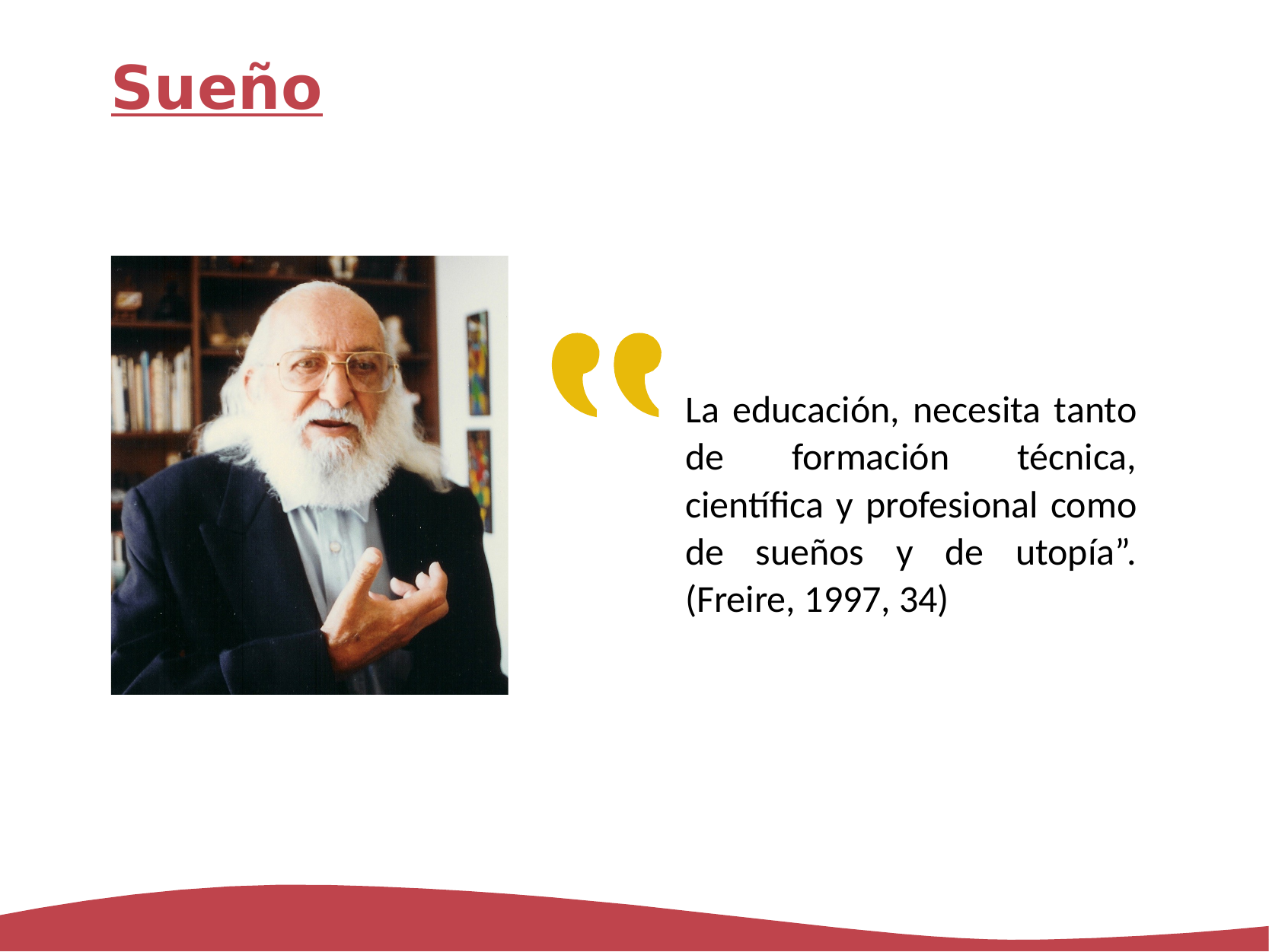

# Sueño

La educación, necesita tanto de formación técnica, científica y profesional como de sueños y de utopía”. (Freire, 1997, 34)